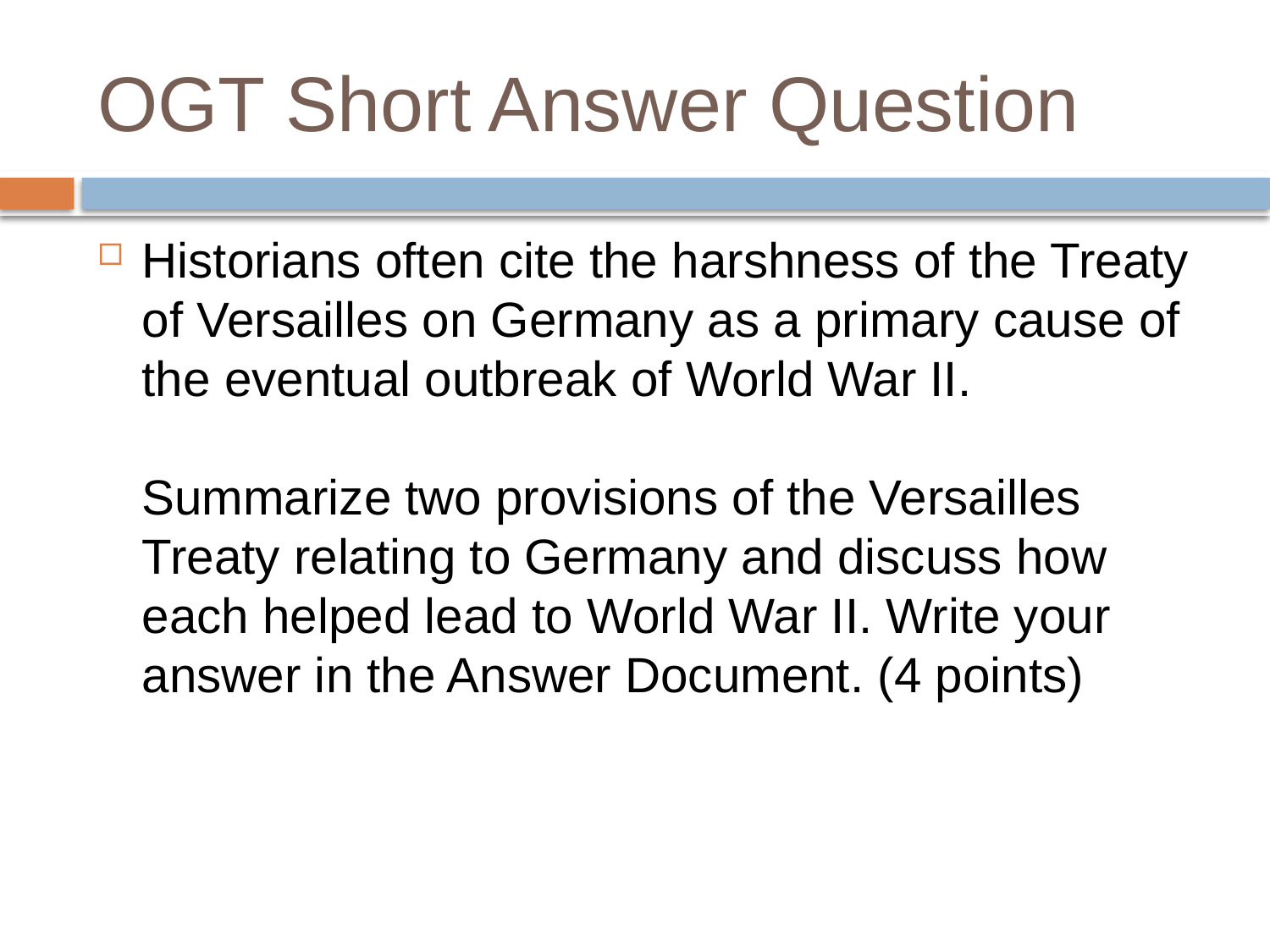

# OGT Short Answer Question
Historians often cite the harshness of the Treaty of Versailles on Germany as a primary cause of the eventual outbreak of World War II.
Summarize two provisions of the Versailles Treaty relating to Germany and discuss how each helped lead to World War II. Write your answer in the Answer Document. (4 points)